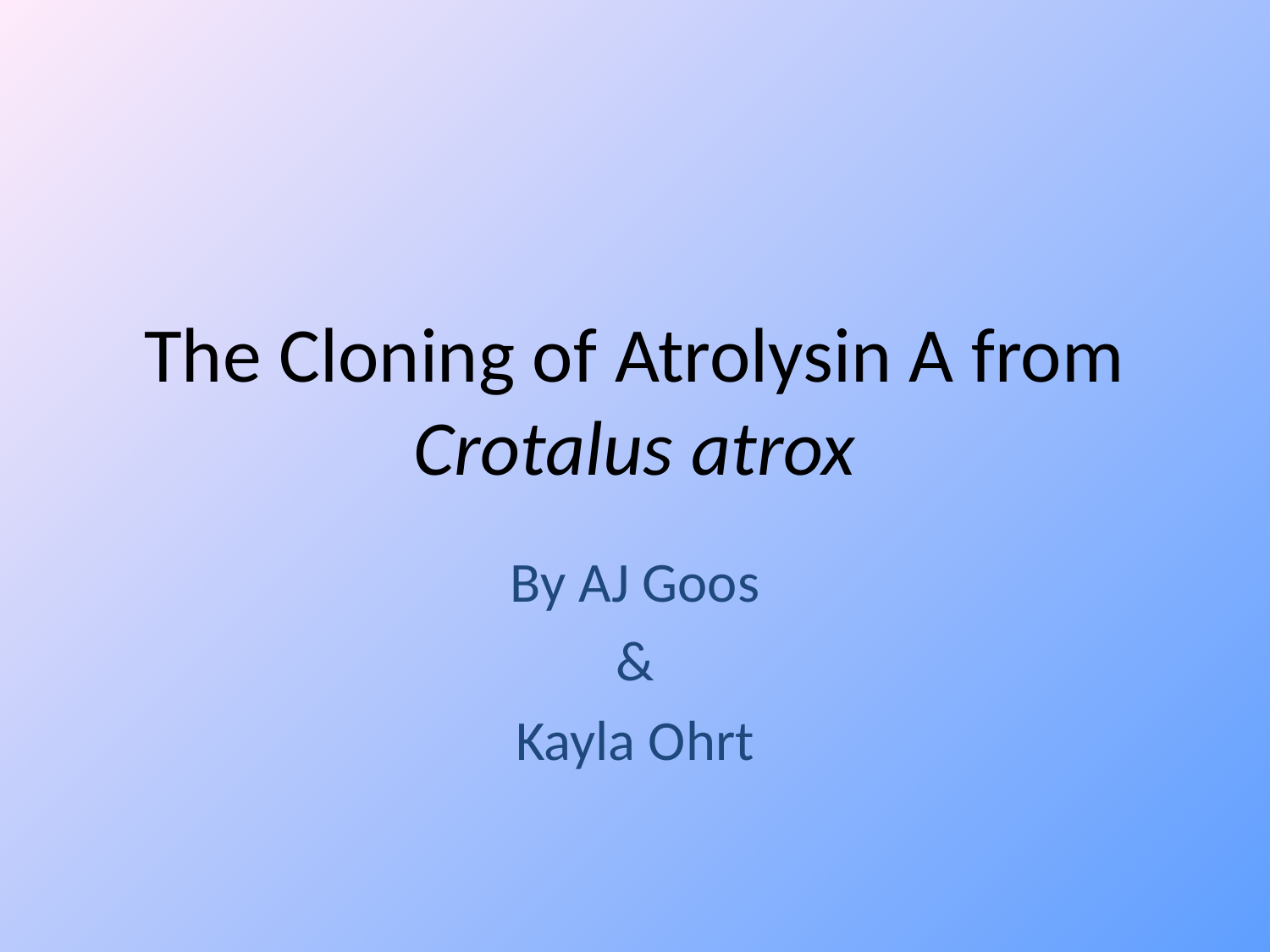

# The Cloning of Atrolysin A from Crotalus atrox
By AJ Goos
&
Kayla Ohrt